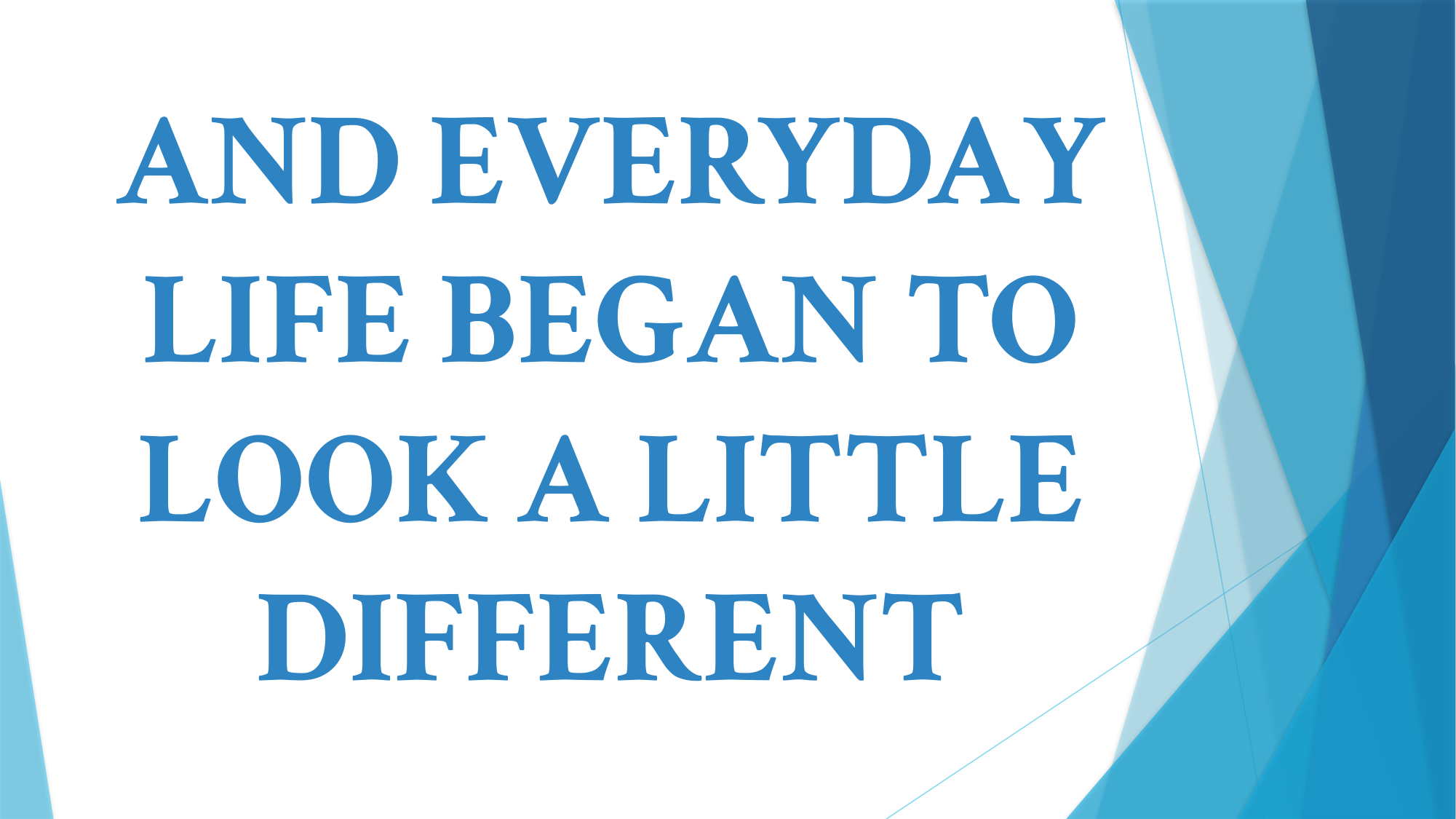

# AND EVERYDAY LIFE BEGAN TO LOOK A LITTLE DIFFERENT